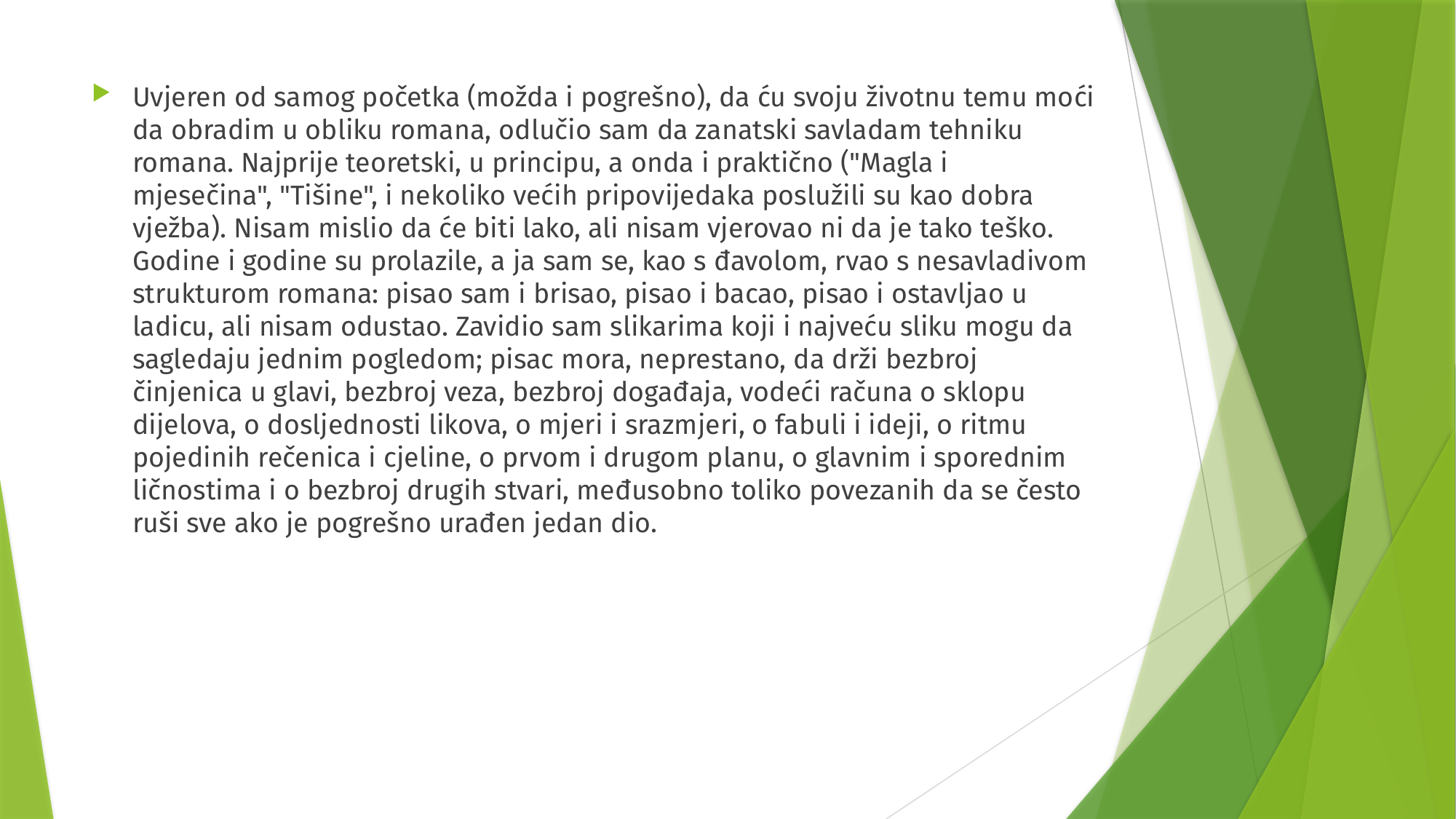

Uvjeren od samog početka (možda i pogrešno), da ću svoju životnu temu moći da obradim u obliku romana, odlučio sam da zanatski savladam tehniku romana. Najprije teoretski, u principu, a onda i praktično ("Magla i mjesečina", "Tišine", i nekoliko većih pripovijedaka poslužili su kao dobra vježba). Nisam mislio da će biti lako, ali nisam vjerovao ni da je tako teško. Godine i godine su prolazile, a ja sam se, kao s đavolom, rvao s nesavladivom strukturom romana: pisao sam i brisao, pisao i bacao, pisao i ostavljao u ladicu, ali nisam odustao. Zavidio sam slikarima koji i najveću sliku mogu da sagledaju jednim pogledom; pisac mora, neprestano, da drži bezbroj činjenica u glavi, bezbroj veza, bezbroj događaja, vodeći računa o sklopu dijelova, o dosljednosti likova, o mjeri i srazmjeri, o fabuli i ideji, o ritmu pojedinih rečenica i cjeline, o prvom i drugom planu, o glavnim i sporednim ličnostima i o bezbroj drugih stvari, međusobno toliko povezanih da se često ruši sve ako je pogrešno urađen jedan dio.